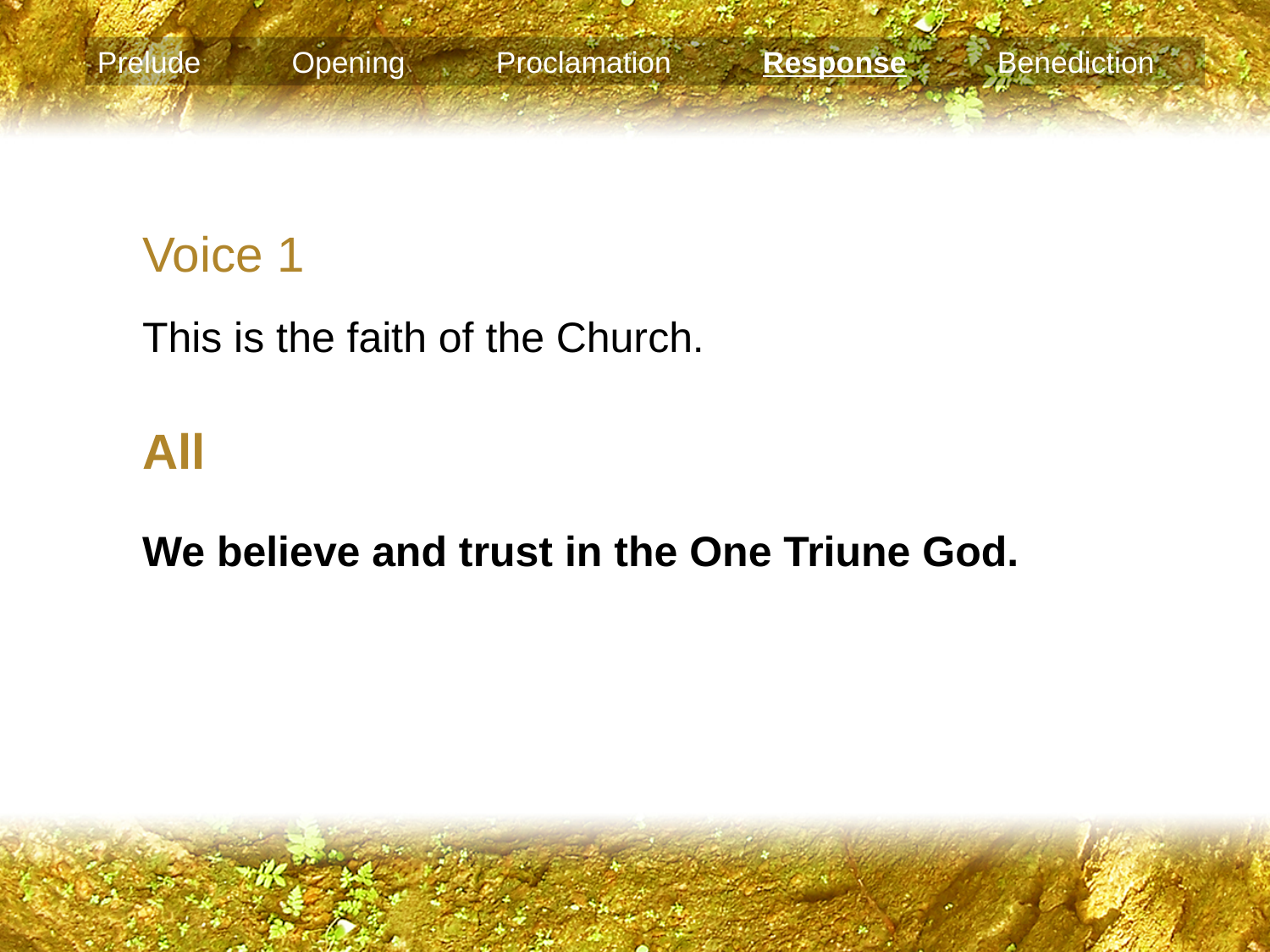

Prelude           Opening           Proclamation           Response           Benediction
Voice 1

This is the faith of the Church.

All

We believe and trust in the One Triune God.